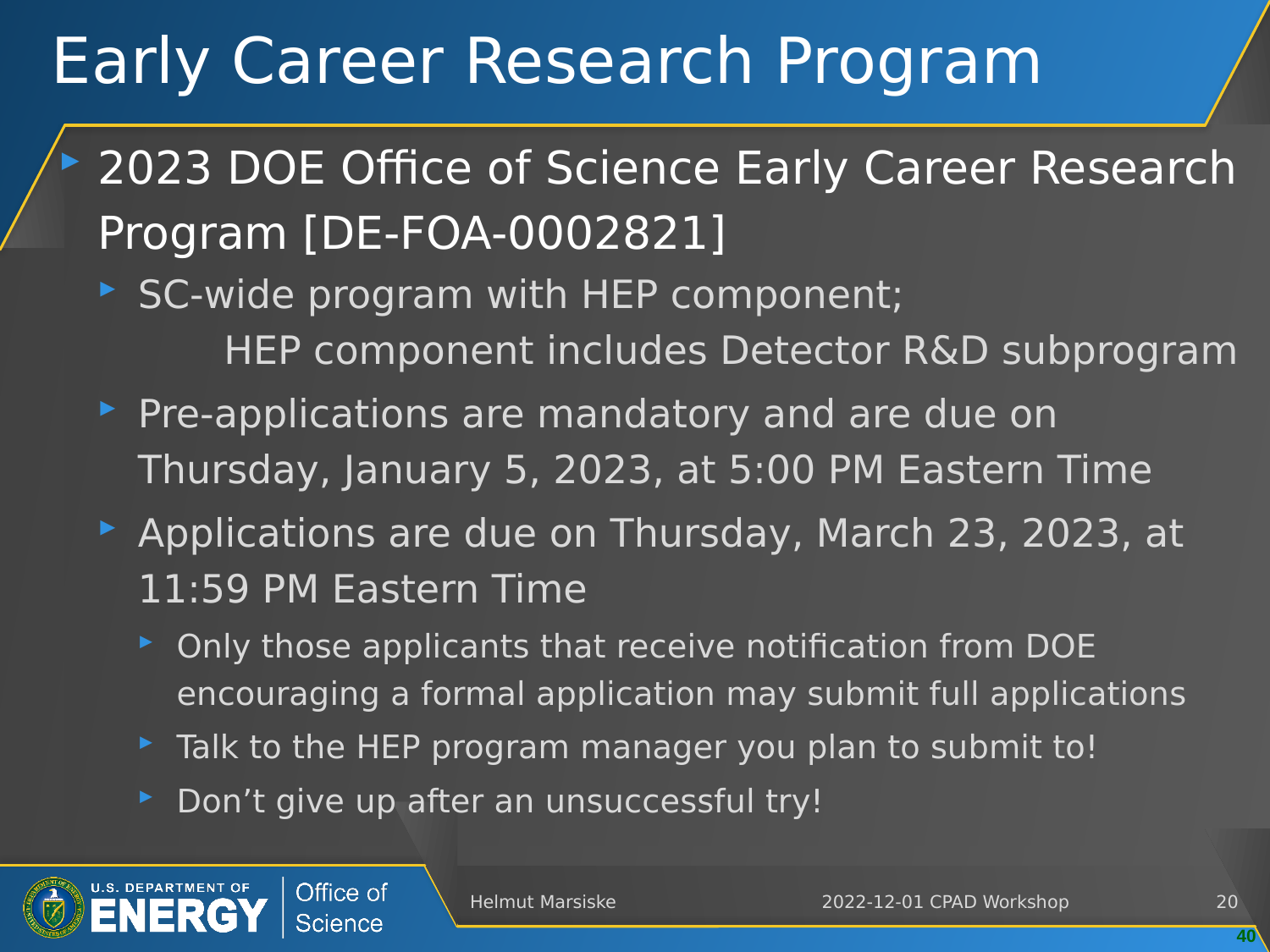

# Early Career Research Program
2023 DOE Office of Science Early Career Research Program [DE-FOA-0002821]
SC-wide program with HEP component;                                   HEP component includes Detector R&D subprogram
Pre-applications are mandatory and are due on Thursday, January 5, 2023, at 5:00 PM Eastern Time
Applications are due on Thursday, March 23, 2023, at 11:59 PM Eastern Time
Only those applicants that receive notification from DOE encouraging a formal application may submit full applications
Talk to the HEP program manager you plan to submit to!
Don’t give up after an unsuccessful try!
Helmut Marsiske
2022-12-01 CPAD Workshop
20
40